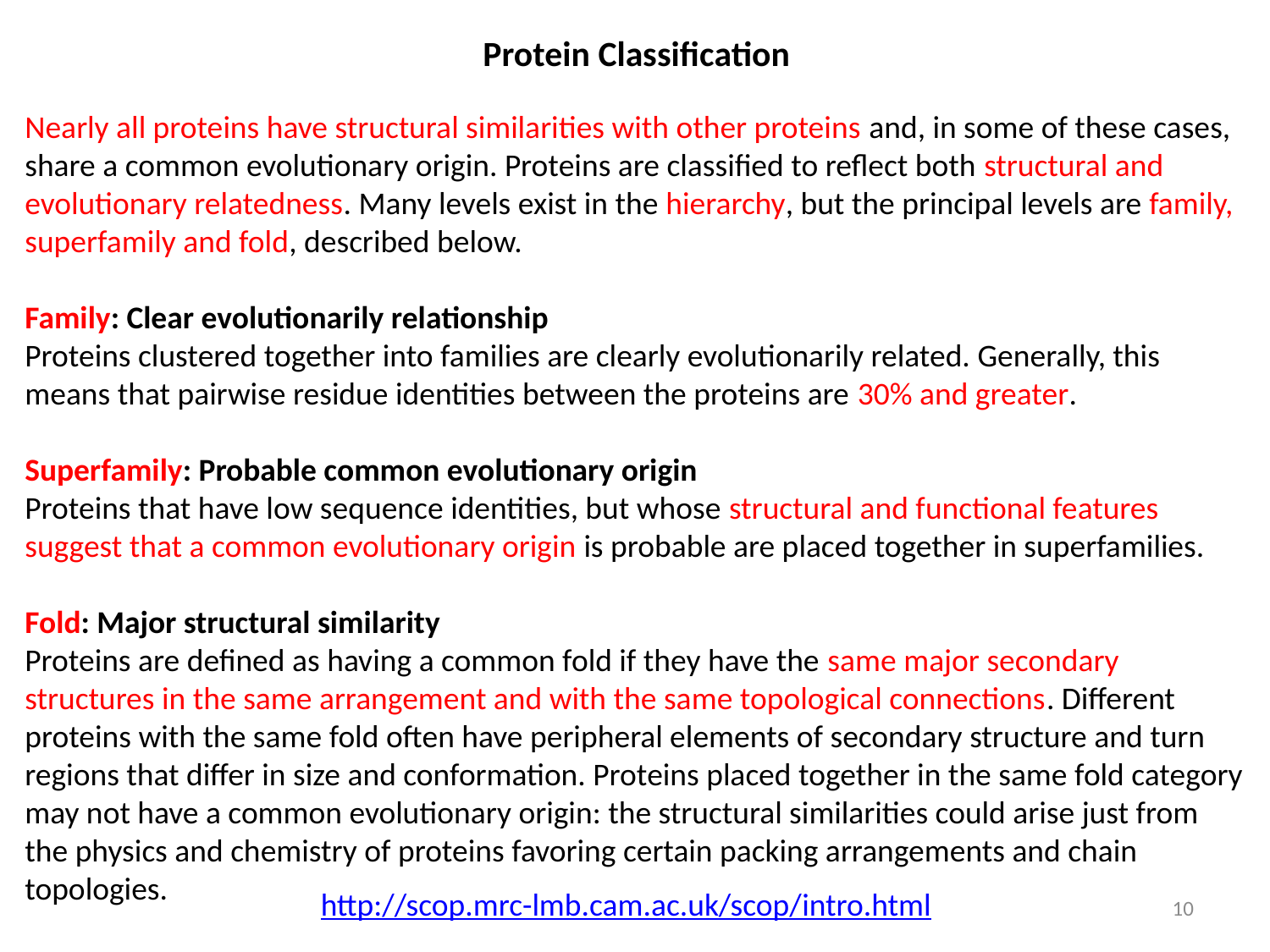

Protein Classification

Nearly all proteins have structural similarities with other proteins and, in some of these cases, share a common evolutionary origin. Proteins are classified to reflect both structural and evolutionary relatedness. Many levels exist in the hierarchy, but the principal levels are family, superfamily and fold, described below.

Family: Clear evolutionarily relationship
Proteins clustered together into families are clearly evolutionarily related. Generally, this means that pairwise residue identities between the proteins are 30% and greater.

Superfamily: Probable common evolutionary origin
Proteins that have low sequence identities, but whose structural and functional features suggest that a common evolutionary origin is probable are placed together in superfamilies.

Fold: Major structural similarity
Proteins are defined as having a common fold if they have the same major secondary structures in the same arrangement and with the same topological connections. Different proteins with the same fold often have peripheral elements of secondary structure and turn regions that differ in size and conformation. Proteins placed together in the same fold category may not have a common evolutionary origin: the structural similarities could arise just from the physics and chemistry of proteins favoring certain packing arrangements and chain topologies.
http://scop.mrc-lmb.cam.ac.uk/scop/intro.html

10